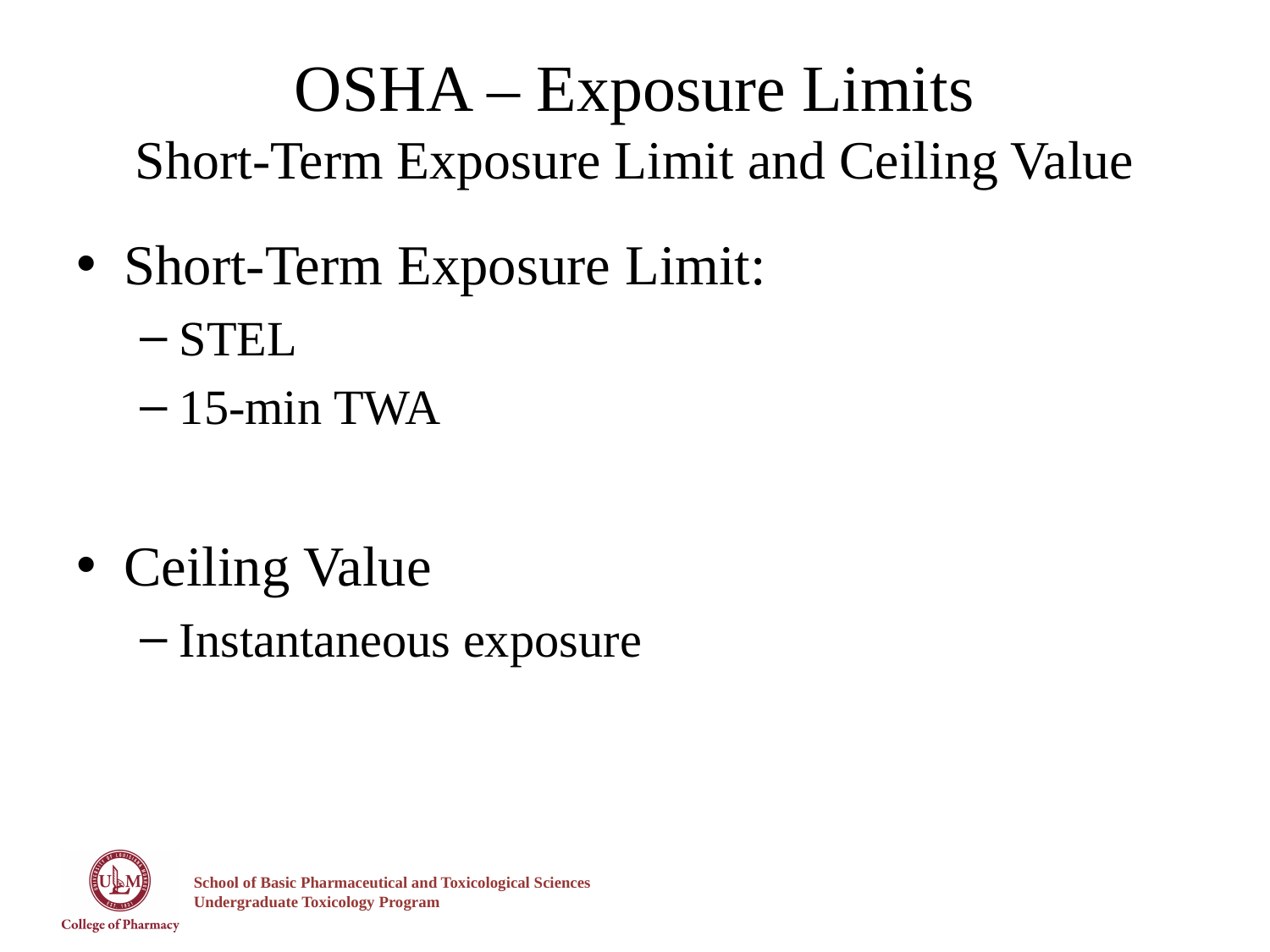

# OSHA – Exposure Limits Short-Term Exposure Limit and Ceiling Value
Short-Term Exposure Limit:
STEL
15-min TWA

Ceiling Value
Instantaneous exposure